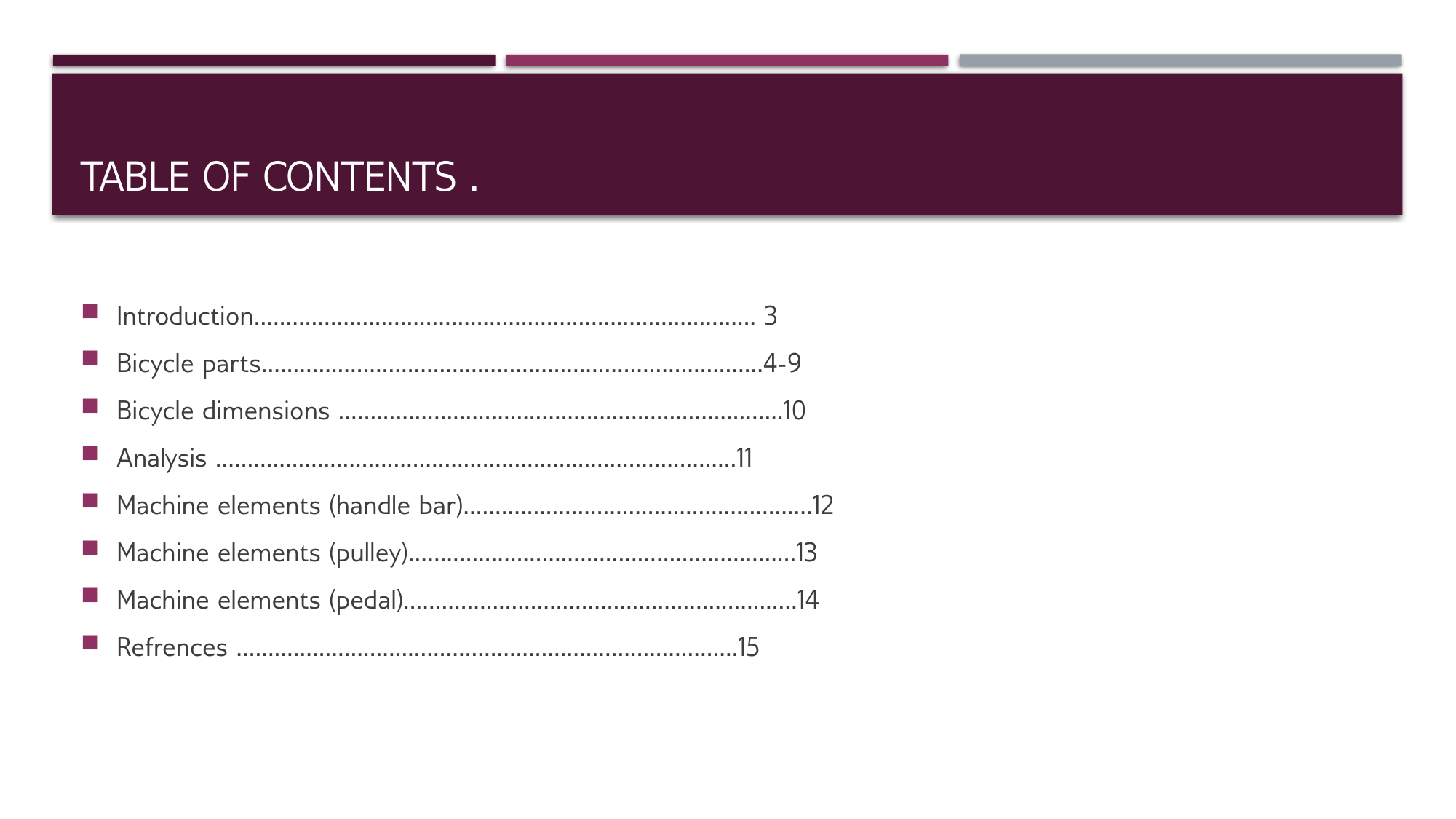

# Table of contents .
Introduction……………………………………………………………………. 3
Bicycle parts…………………………………………………………………….4-9
Bicycle dimensions …………………………………………………………….10
Analysis ……………………………………………………………………….11
Machine elements (handle bar)……………………………………………….12
Machine elements (pulley)…………………………………………………….13
Machine elements (pedal)……………………………………………………..14
Refrences …………………………………………………………………….15